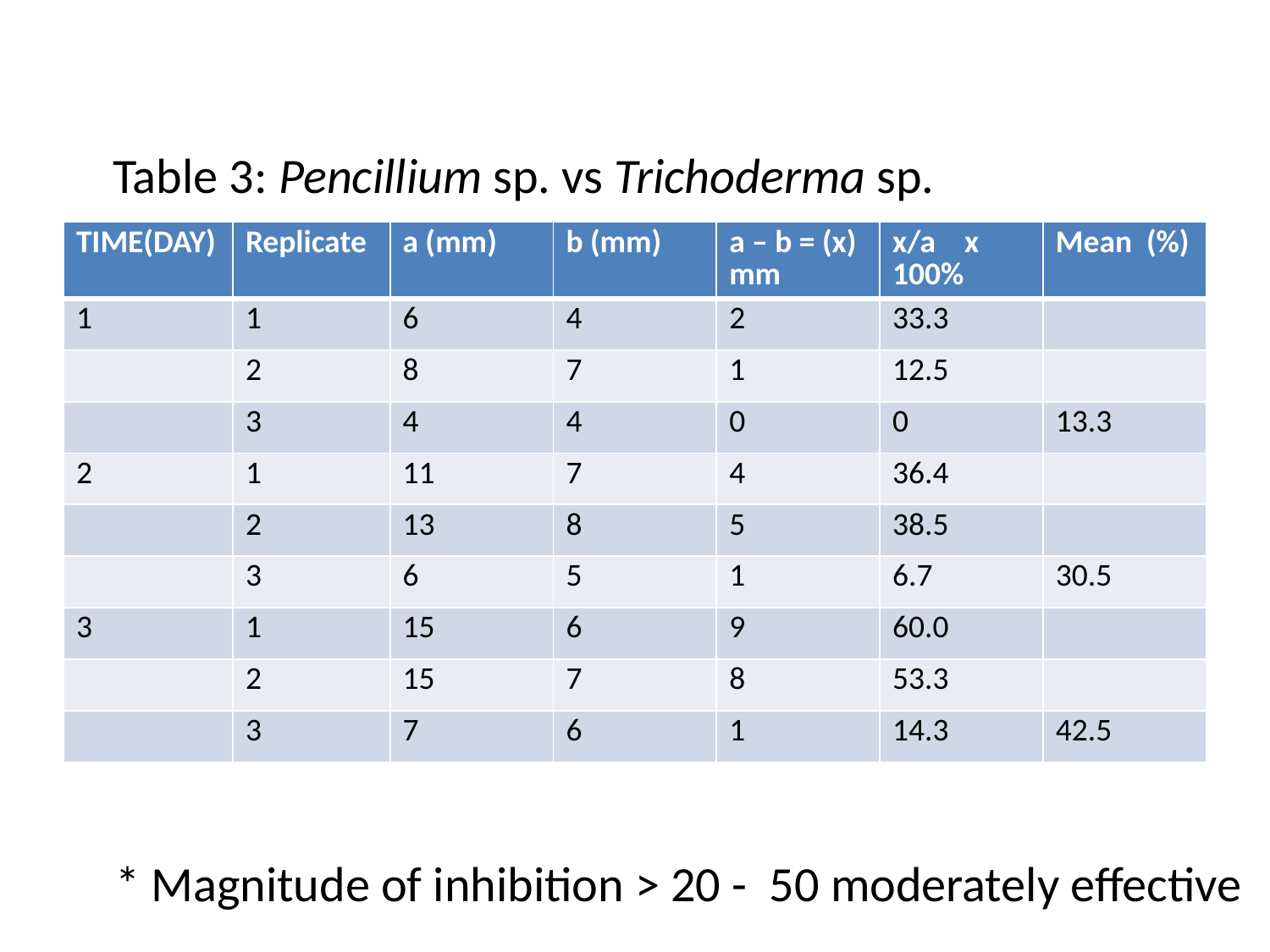

Table 3: Pencillium sp. vs Trichoderma sp.
| TIME(DAY) | Replicate | a (mm) | b (mm) | a – b = (x) mm | x/a x 100% | Mean (%) |
| --- | --- | --- | --- | --- | --- | --- |
| 1 | 1 | 6 | 4 | 2 | 33.3 |  |
|  | 2 | 8 | 7 | 1 | 12.5 |  |
|  | 3 | 4 | 4 | 0 | 0 | 13.3 |
| 2 | 1 | 11 | 7 | 4 | 36.4 |  |
|  | 2 | 13 | 8 | 5 | 38.5 |  |
|  | 3 | 6 | 5 | 1 | 6.7 | 30.5 |
| 3 | 1 | 15 | 6 | 9 | 60.0 |  |
|  | 2 | 15 | 7 | 8 | 53.3 |  |
|  | 3 | 7 | 6 | 1 | 14.3 | 42.5 |
* Magnitude of inhibition > 20 -  50 moderately effective